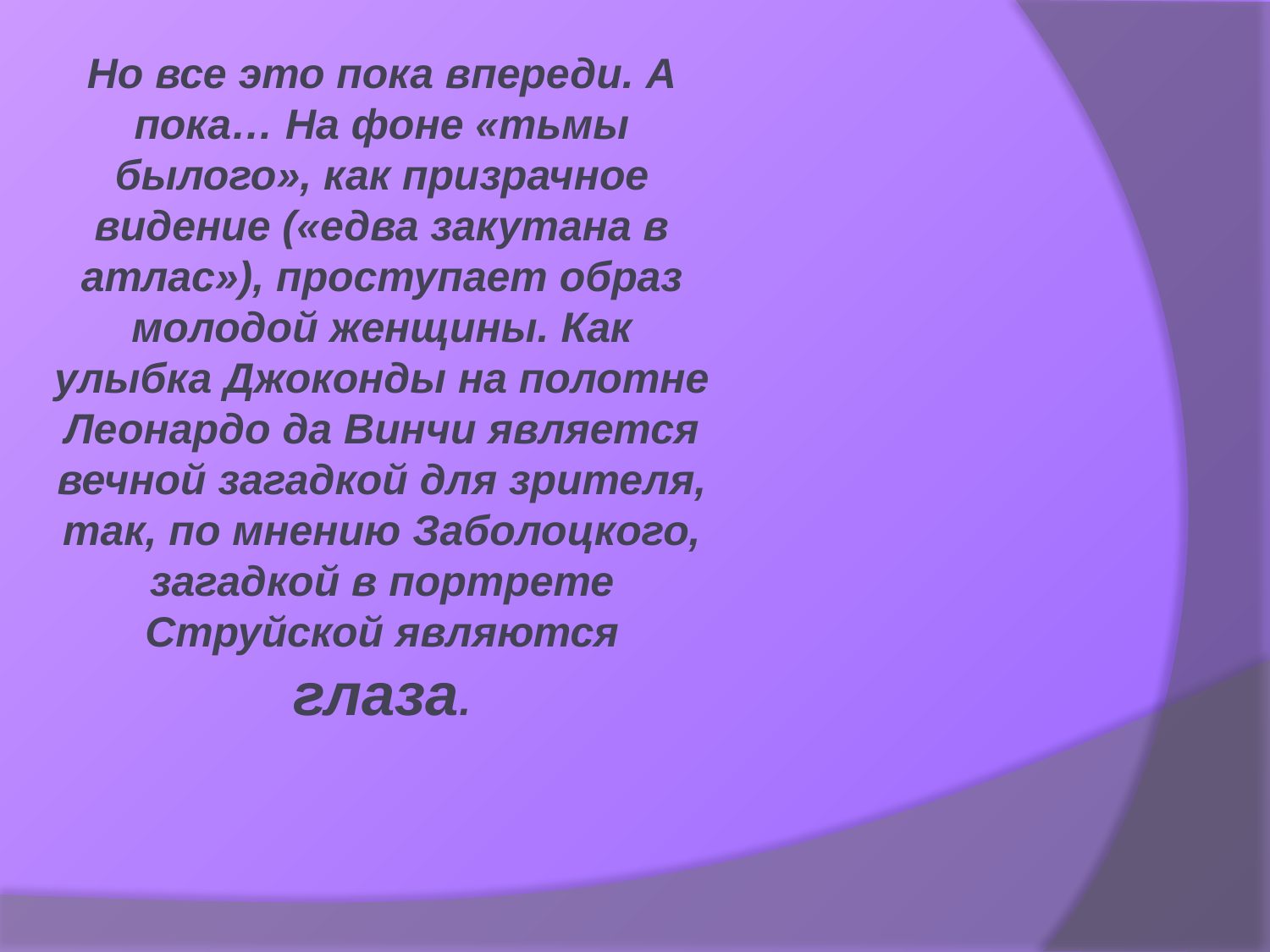

Но все это пока впереди. А пока… На фоне «тьмы былого», как призрачное видение («едва закутана в атлас»), проступает образ молодой женщины. Как улыбка Джоконды на полотне Леонардо да Винчи является вечной загадкой для зрителя, так, по мнению Заболоцкого, загадкой в портрете Струйской являются глаза.